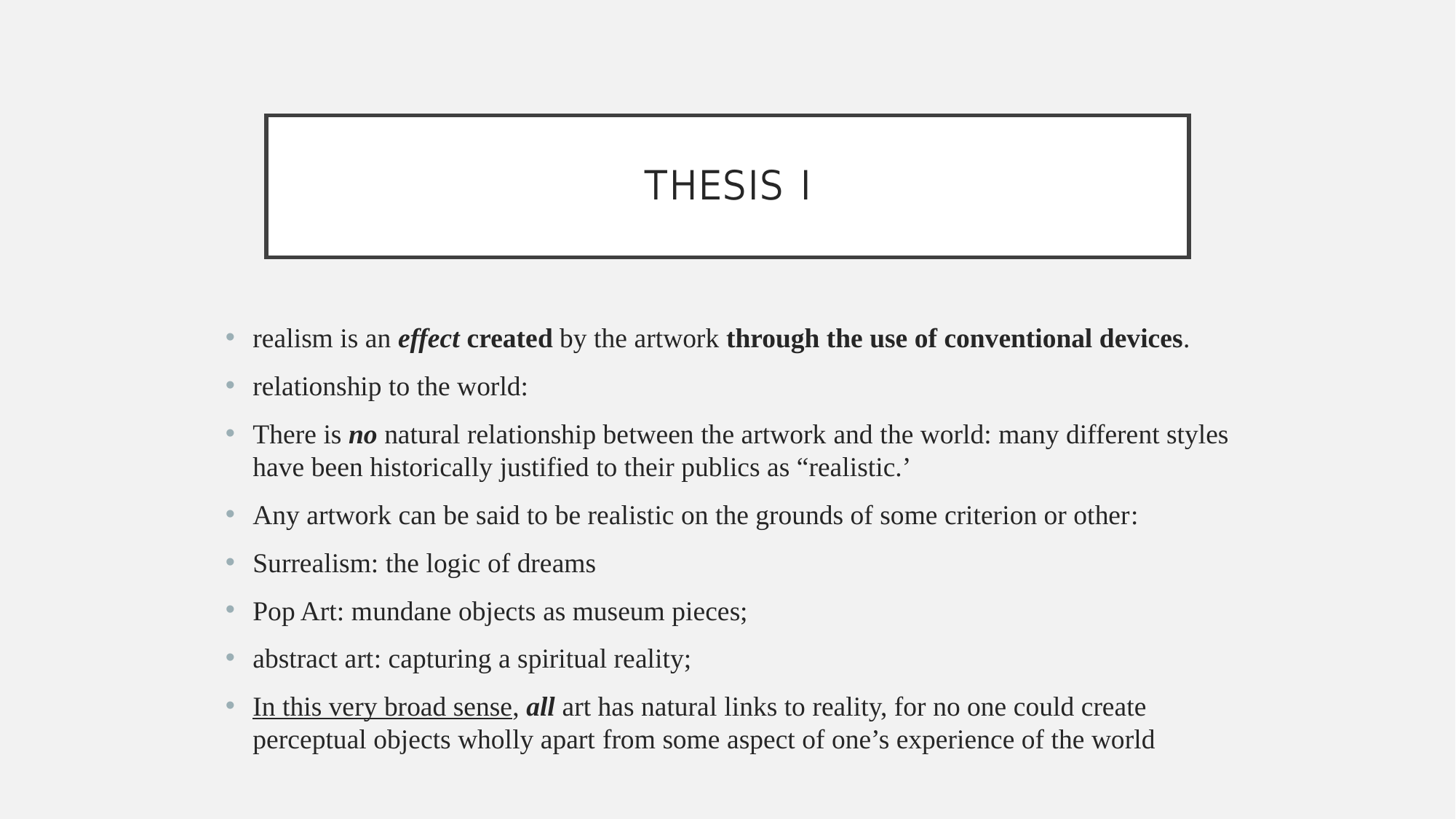

# Thesis I
realism is an effect created by the artwork through the use of conventional devices.
relationship to the world:
There is no natural relationship between the artwork and the world: many different styles have been historically justified to their publics as “realistic.’
Any artwork can be said to be realistic on the grounds of some criterion or other:
Surrealism: the logic of dreams
Pop Art: mundane objects as museum pieces;
abstract art: capturing a spiritual reality;
In this very broad sense, all art has natural links to reality, for no one could create perceptual objects wholly apart from some aspect of one’s experience of the world